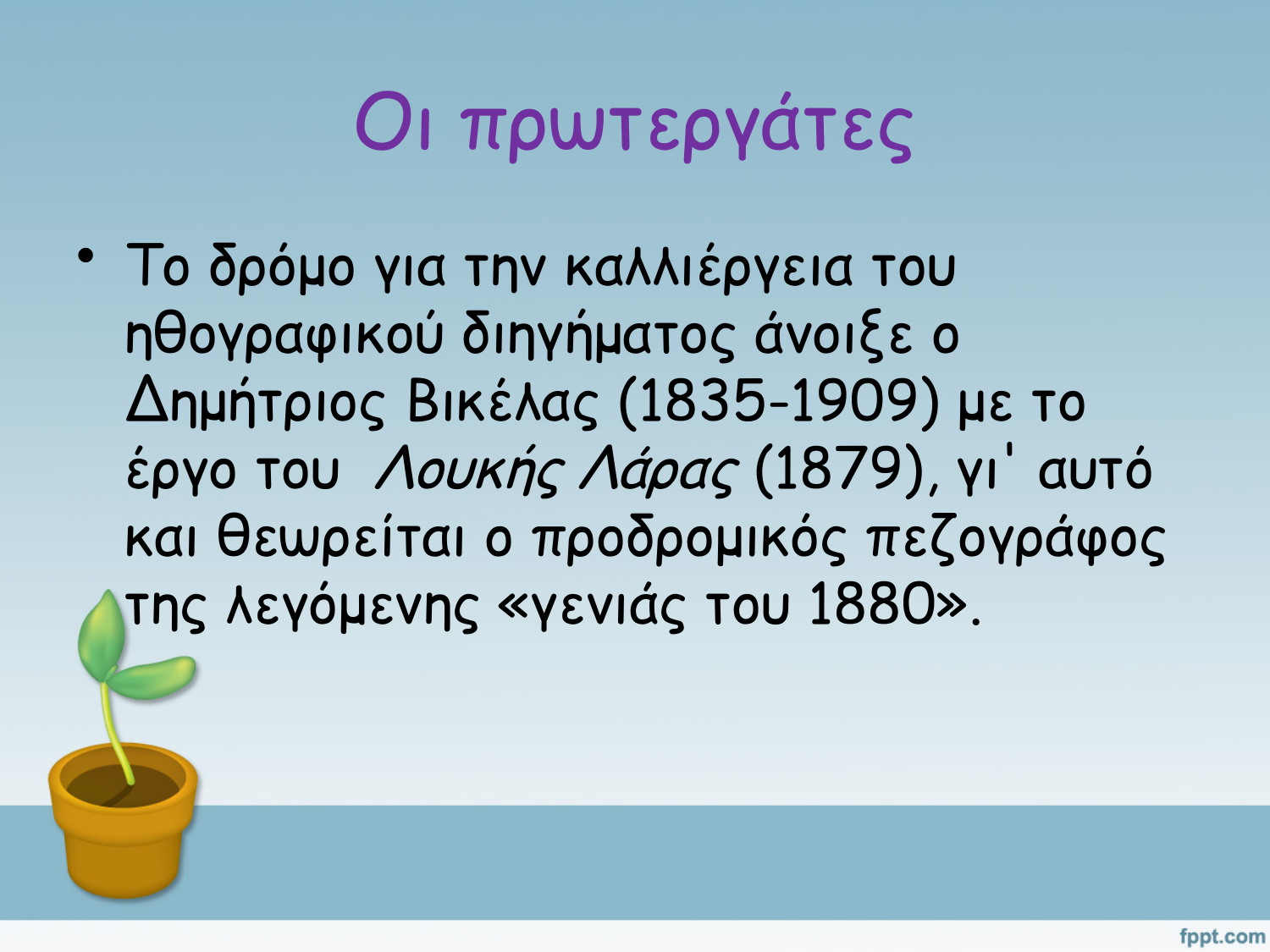

# Οι πρωτεργάτες
Το δρόμο για την καλλιέργεια του ηθογραφικού διηγήματος άνοιξε ο Δημήτριος Βικέλας (1835-1909) με το έργο του  Λουκής Λάρας (1879), γι' αυτό και θεωρείται ο προδρομικός πεζογράφος της λεγόμενης «γενιάς του 1880».